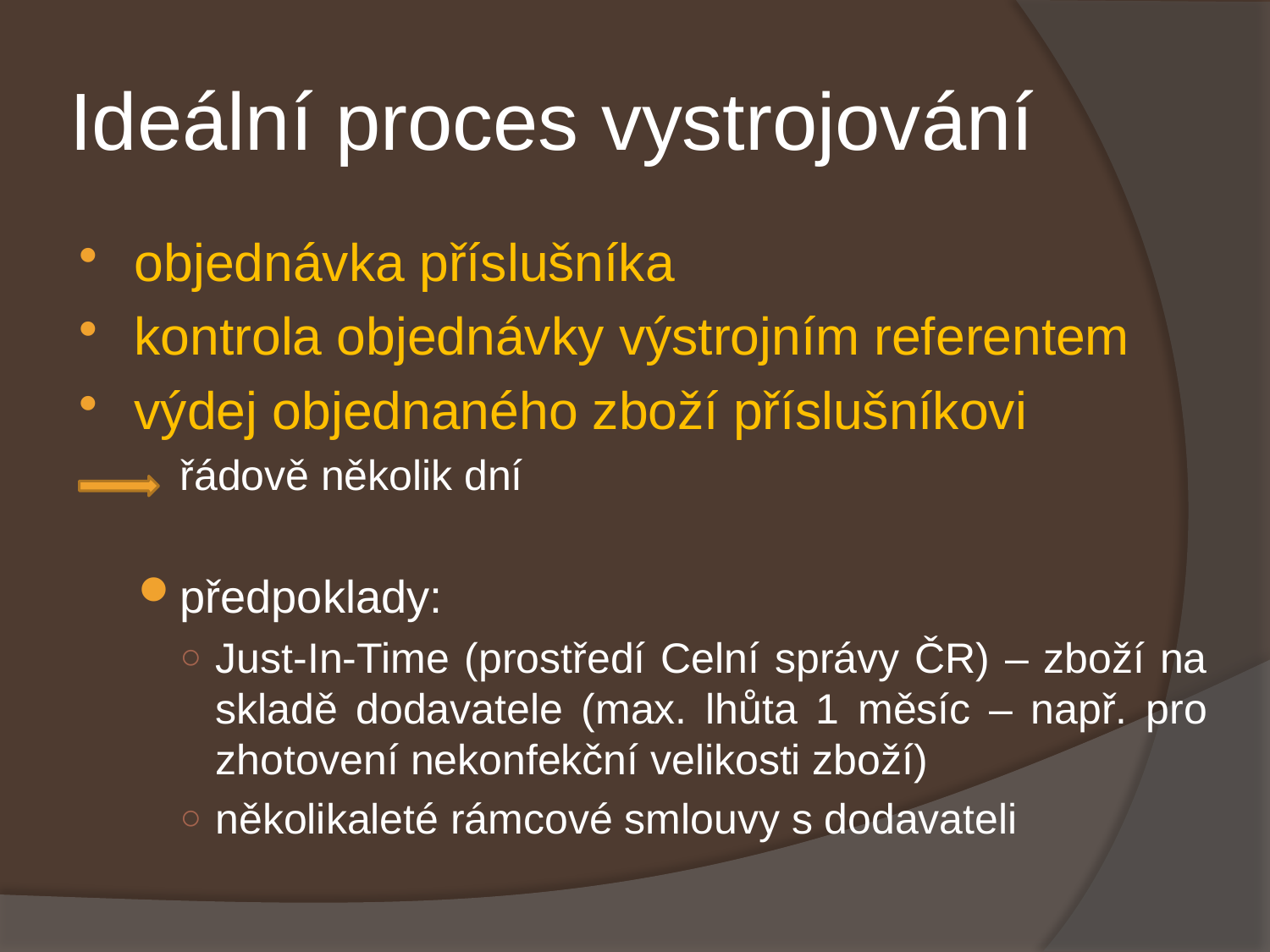

# Ideální proces vystrojování
objednávka příslušníka
kontrola objednávky výstrojním referentem
výdej objednaného zboží příslušníkovi
řádově několik dní

předpoklady:
Just-In-Time (prostředí Celní správy ČR) – zboží na skladě dodavatele (max. lhůta 1 měsíc – např. pro zhotovení nekonfekční velikosti zboží)
několikaleté rámcové smlouvy s dodavateli